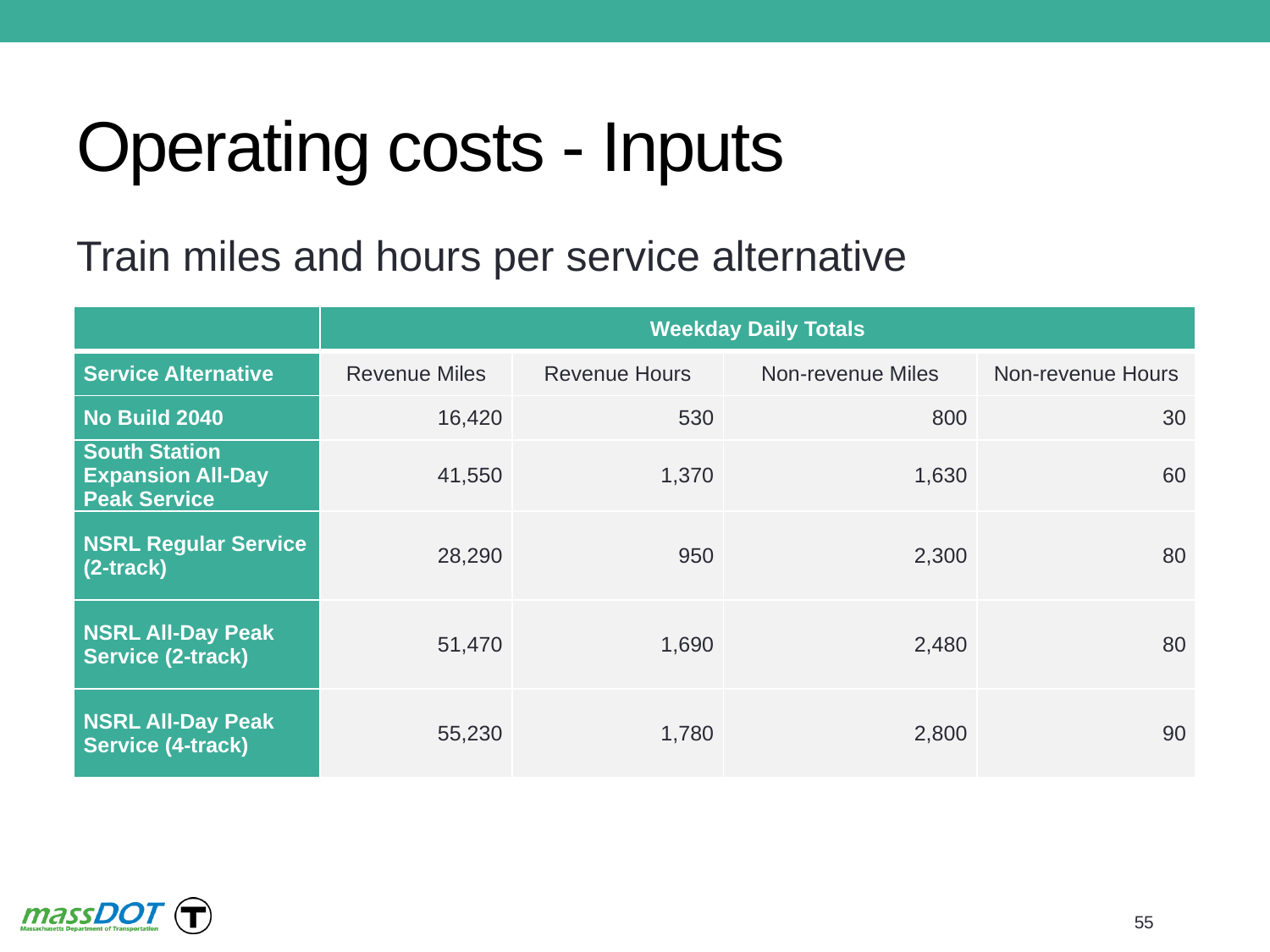

# Operating costs - Inputs
Train miles and hours per service alternative

|  | Weekday Daily Totals |  |  |  |
| --- | --- | --- | --- | --- |
| Service Alternative | Revenue Miles | Revenue Hours | Non-revenue Miles | Non-revenue Hours |
| No Build 2040 | 16,420 | 530 | 800 | 30 |
| South Station Expansion All-Day Peak Service | 41,550 | 1,370 | 1,630 | 60 |
| NSRL Regular Service (2-track) | 28,290 | 950 | 2,300 | 80 |
| NSRL All-Day Peak Service (2-track) | 51,470 | 1,690 | 2,480 | 80 |
| NSRL All-Day Peak Service (4-track) | 55,230 | 1,780 | 2,800 | 90 |
55